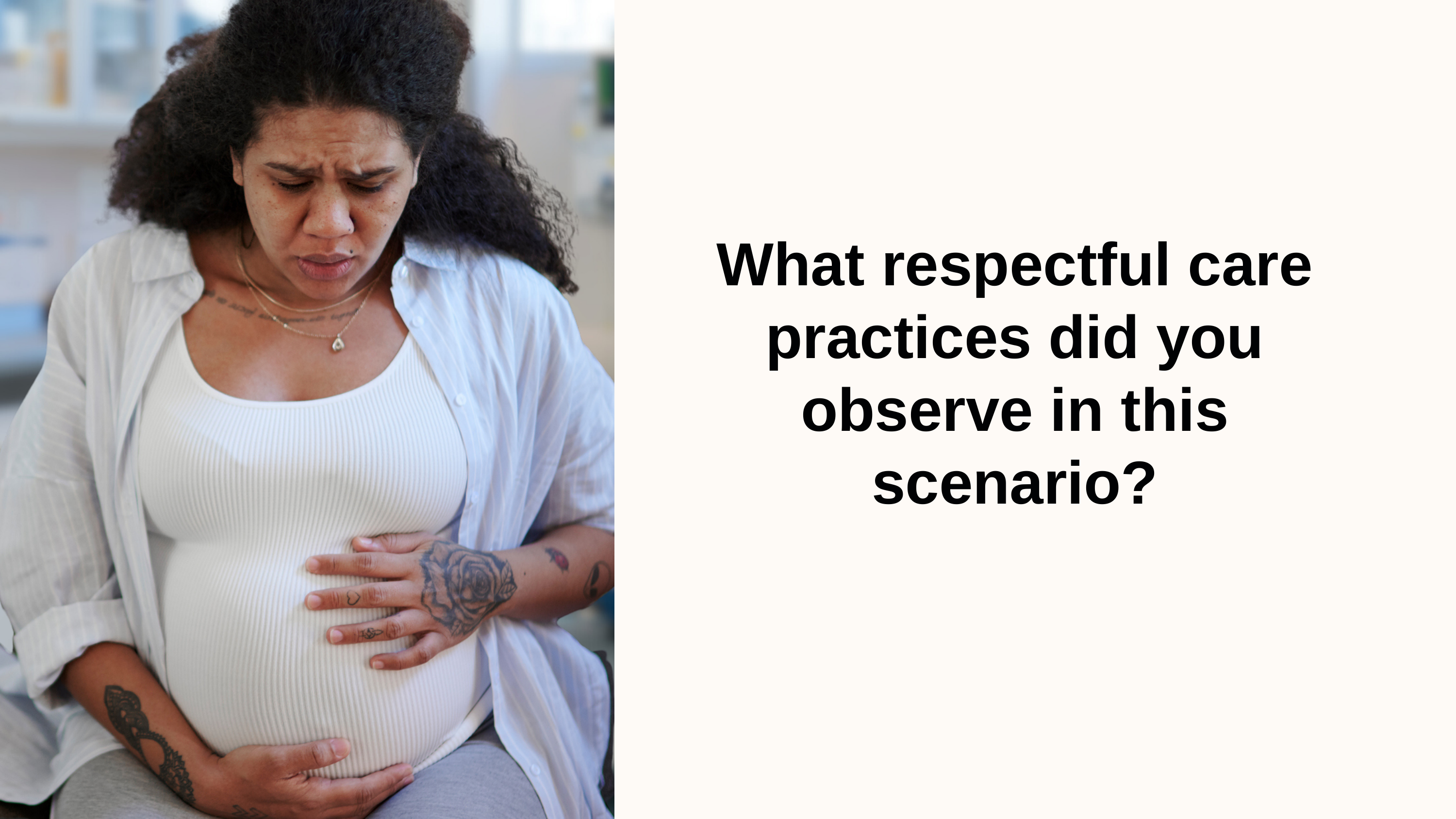

What respectful care practices did you observe in this scenario?